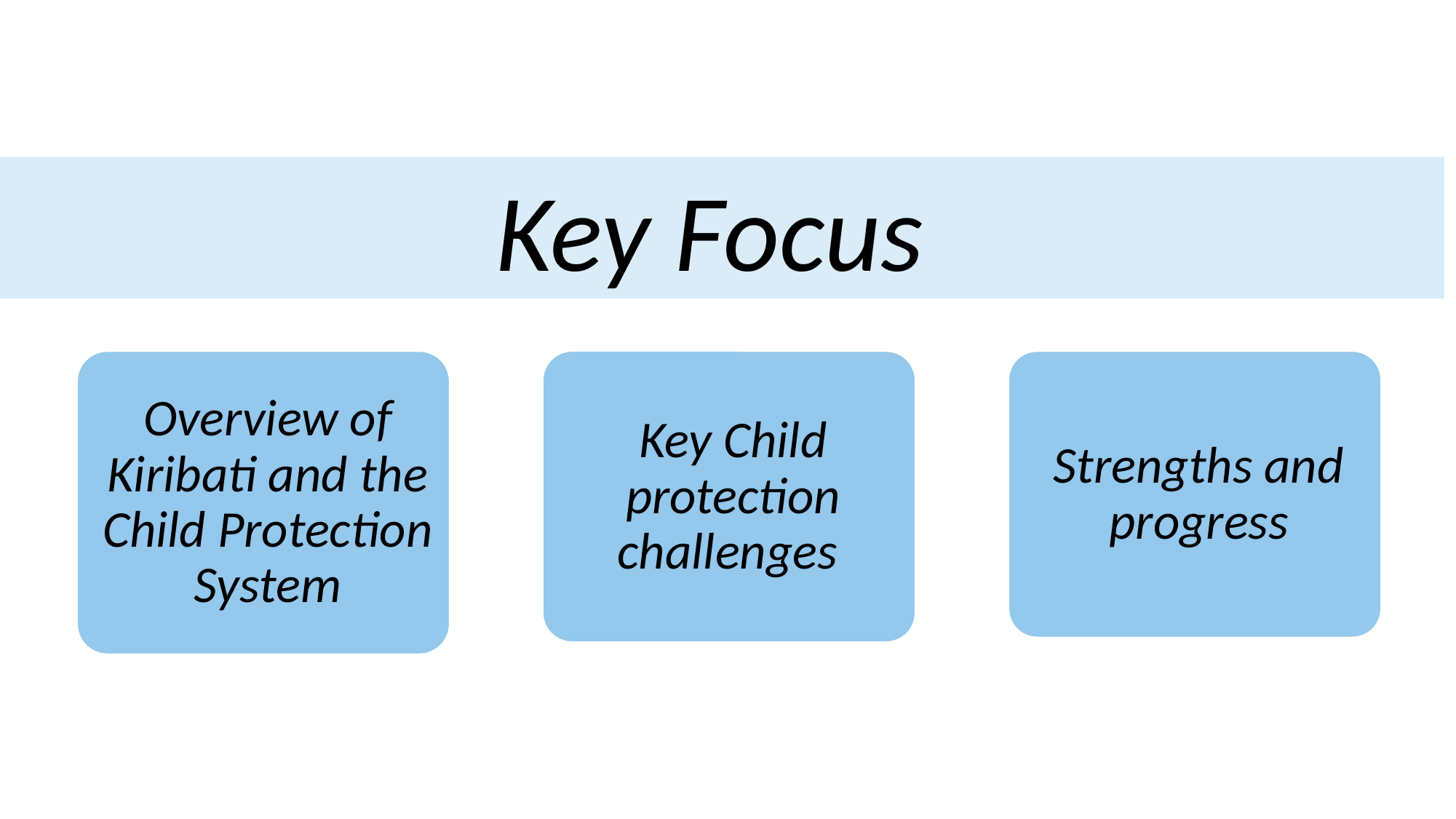

Key Focus
Overview of Kiribati and the Child Protection System
Key Child protection challenges
Strengths and progress